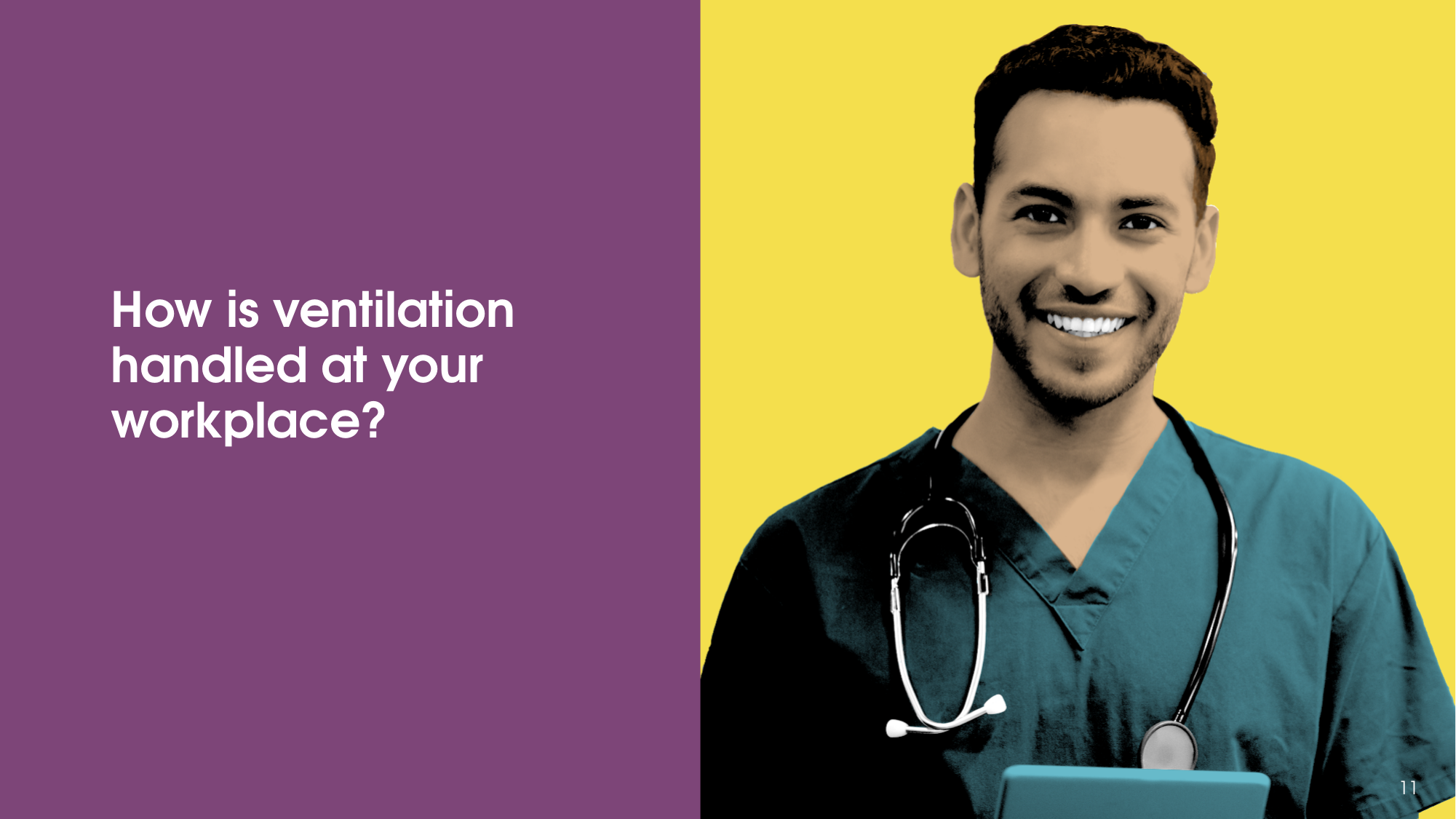

How is ventilation handled at your workplace?
11